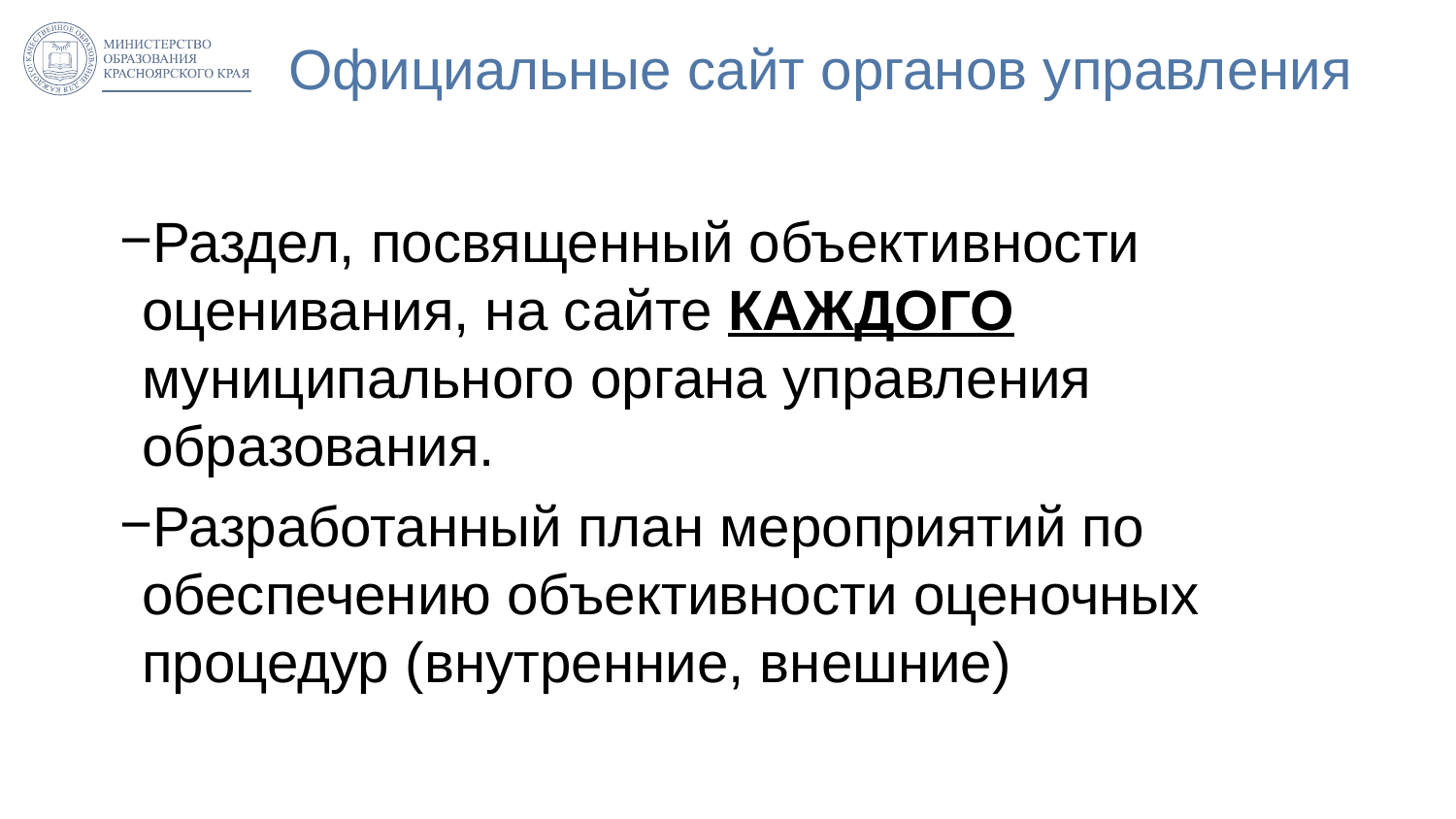

# Официальные сайт органов управления
Раздел, посвященный объективности оценивания, на сайте КАЖДОГО муниципального органа управления образования.
Разработанный план мероприятий по обеспечению объективности оценочных процедур (внутренние, внешние)
27